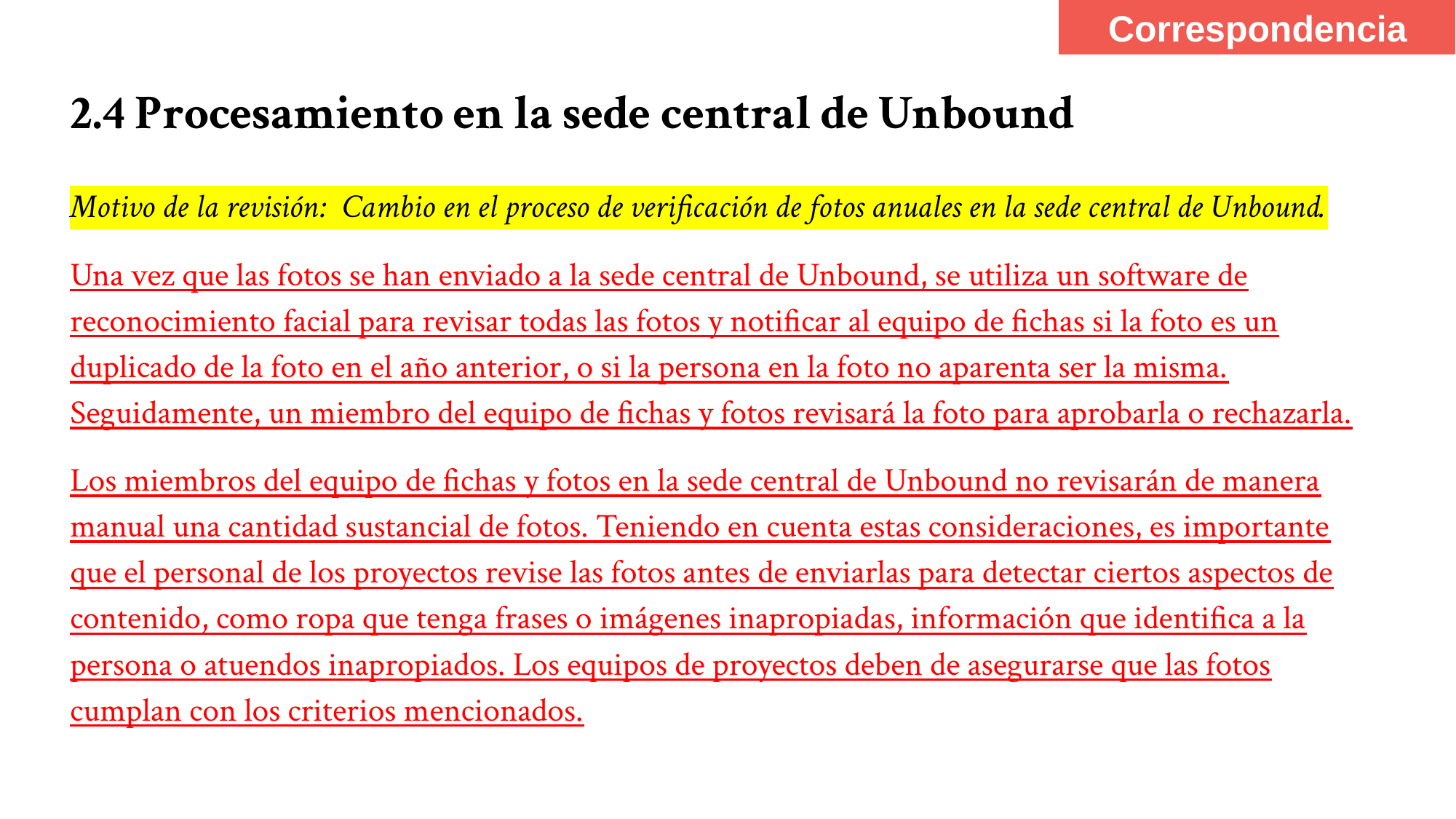

Correspondencia
# 2.4 Procesamiento en la sede central de Unbound
Motivo de la revisión:  Cambio en el proceso de verificación de fotos anuales en la sede central de Unbound.
Una vez que las fotos se han enviado a la sede central de Unbound, se utiliza un software de reconocimiento facial para revisar todas las fotos y notificar al equipo de fichas si la foto es un duplicado de la foto en el año anterior, o si la persona en la foto no aparenta ser la misma. Seguidamente, un miembro del equipo de fichas y fotos revisará la foto para aprobarla o rechazarla.
Los miembros del equipo de fichas y fotos en la sede central de Unbound no revisarán de manera manual una cantidad sustancial de fotos. Teniendo en cuenta estas consideraciones, es importante que el personal de los proyectos revise las fotos antes de enviarlas para detectar ciertos aspectos de contenido, como ropa que tenga frases o imágenes inapropiadas, información que identifica a la persona o atuendos inapropiados. Los equipos de proyectos deben de asegurarse que las fotos cumplan con los criterios mencionados.